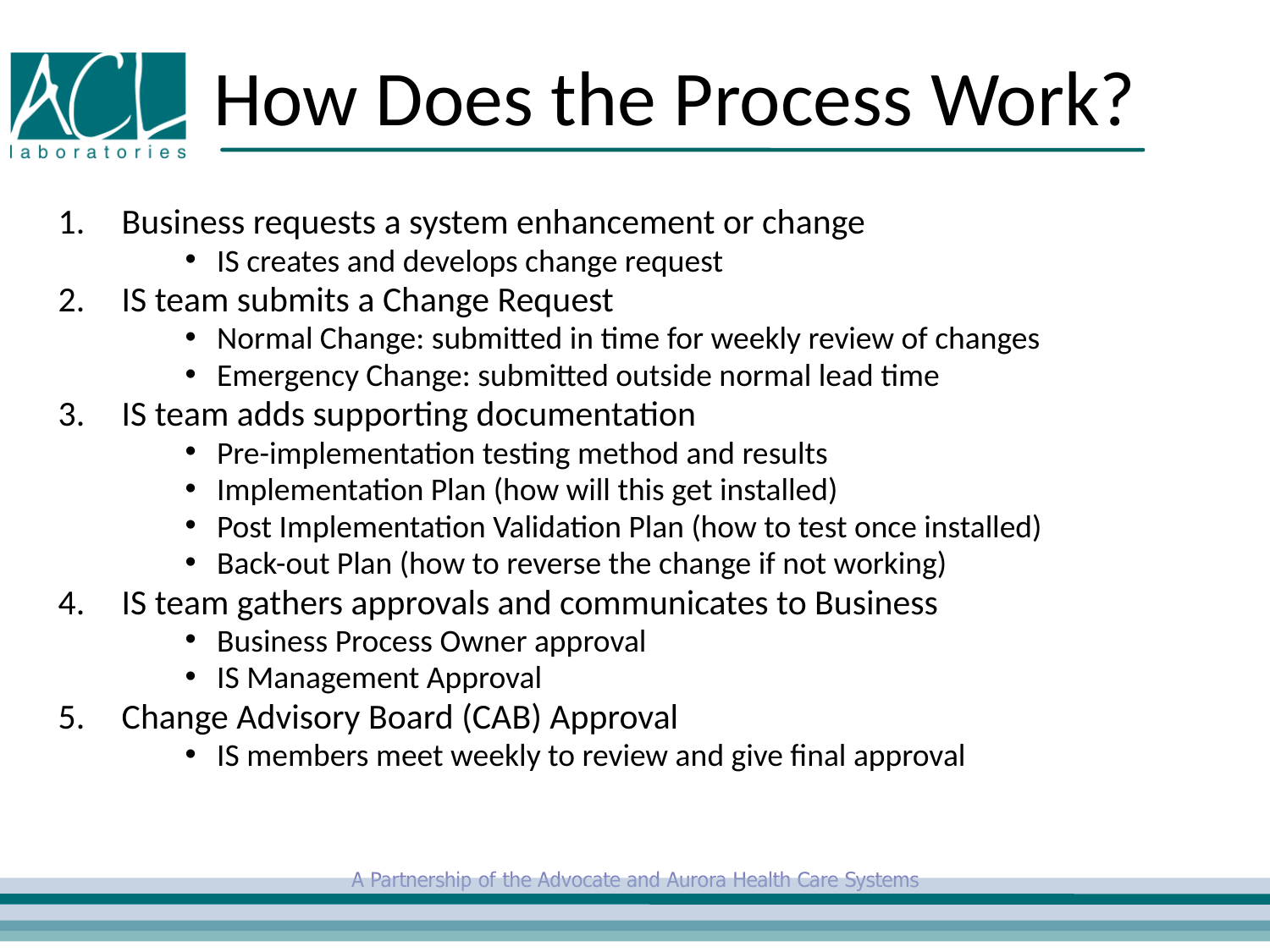

# How Does the Process Work?
Business requests a system enhancement or change
IS creates and develops change request
IS team submits a Change Request
Normal Change: submitted in time for weekly review of changes
Emergency Change: submitted outside normal lead time
IS team adds supporting documentation
Pre-implementation testing method and results
Implementation Plan (how will this get installed)
Post Implementation Validation Plan (how to test once installed)
Back-out Plan (how to reverse the change if not working)
IS team gathers approvals and communicates to Business
Business Process Owner approval
IS Management Approval
Change Advisory Board (CAB) Approval
IS members meet weekly to review and give final approval